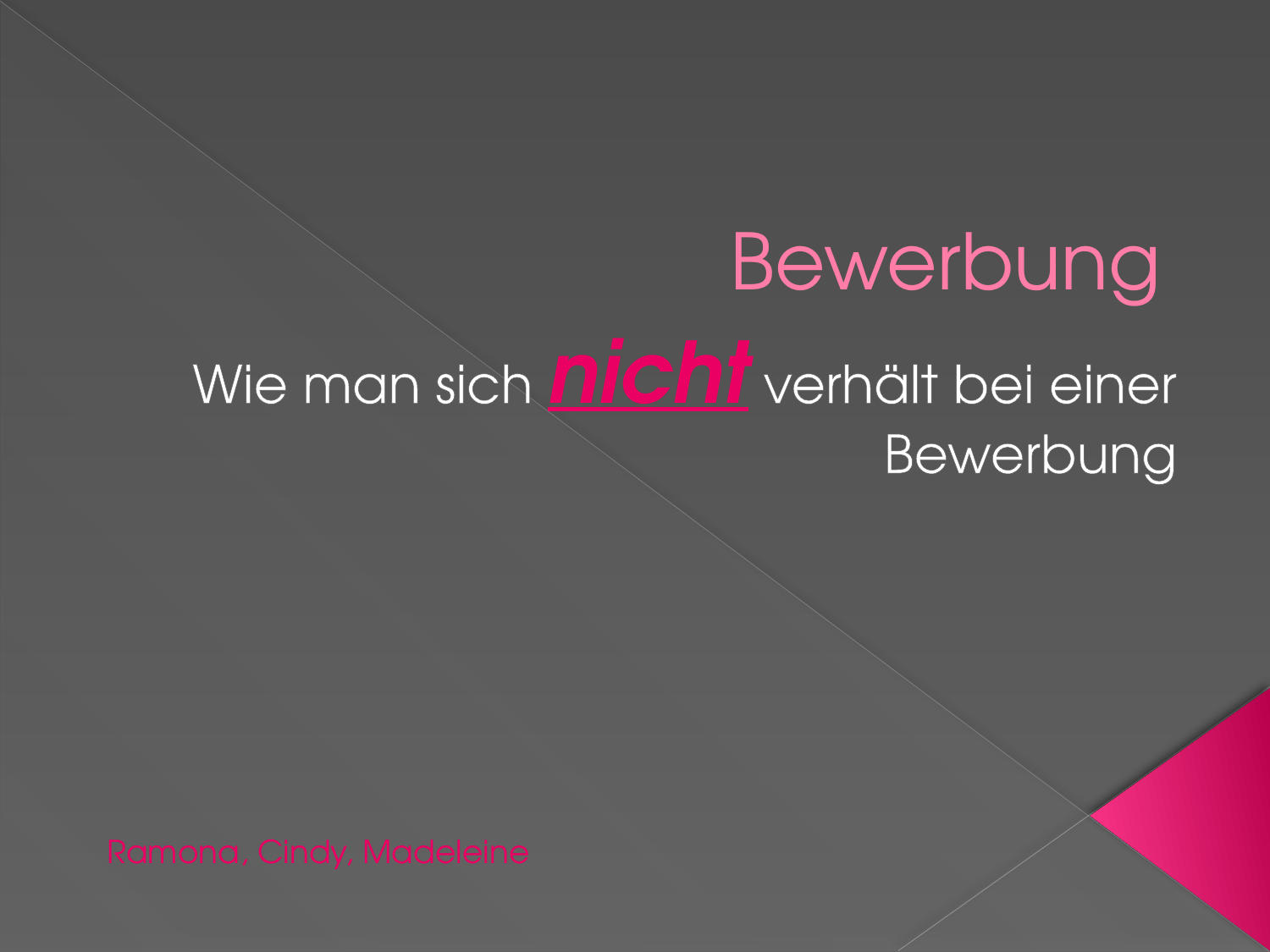

# Bewerbung
Wie man sich nicht verhält bei einer Bewerbung
Ramona, Cindy, Madeleine